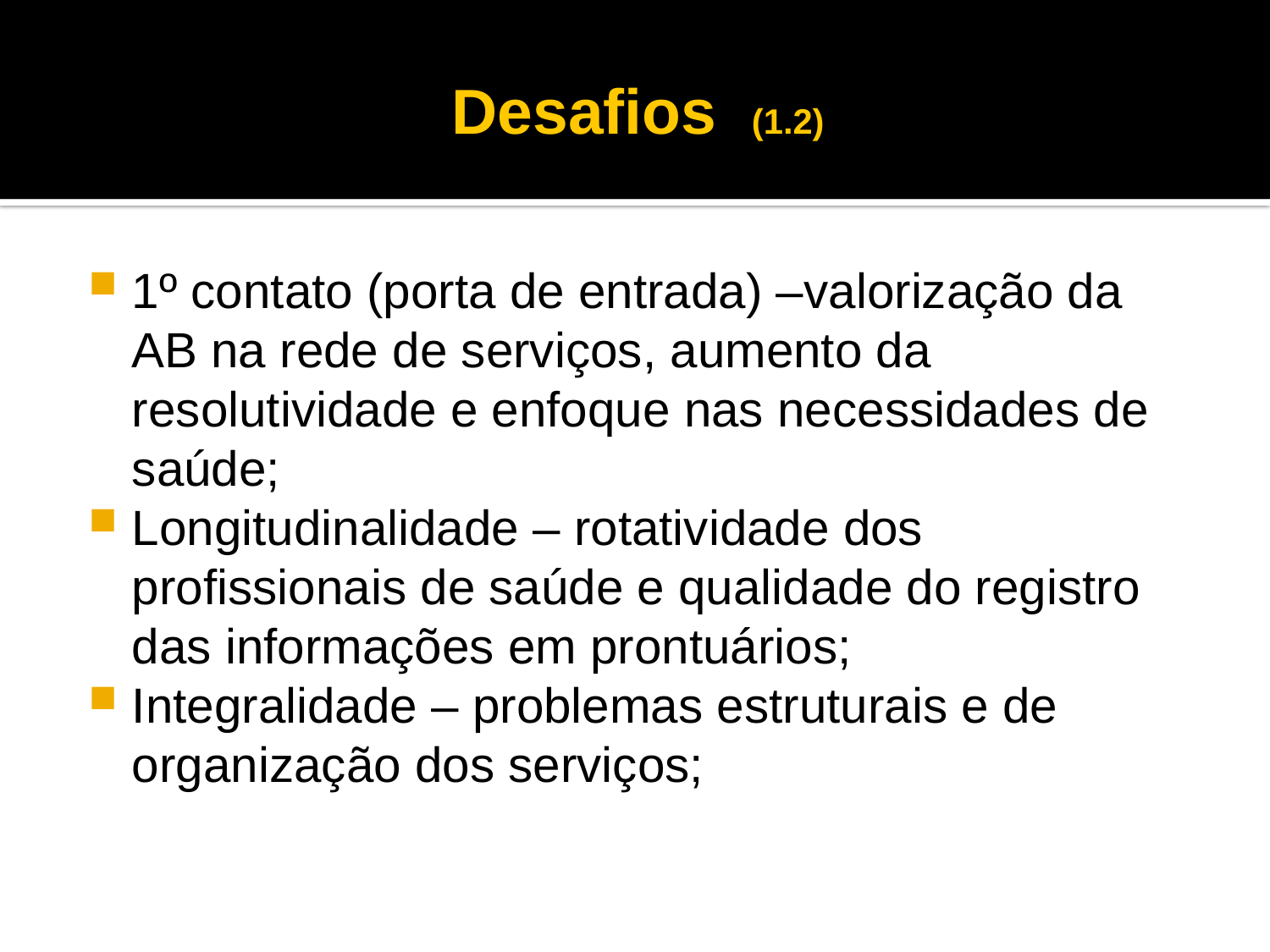

# Desafios  (1.2)
1º contato (porta de entrada) –valorização da AB na rede de serviços, aumento da resolutividade e enfoque nas necessidades de saúde;
Longitudinalidade – rotatividade dos profissionais de saúde e qualidade do registro das informações em prontuários;
Integralidade – problemas estruturais e de organização dos serviços;